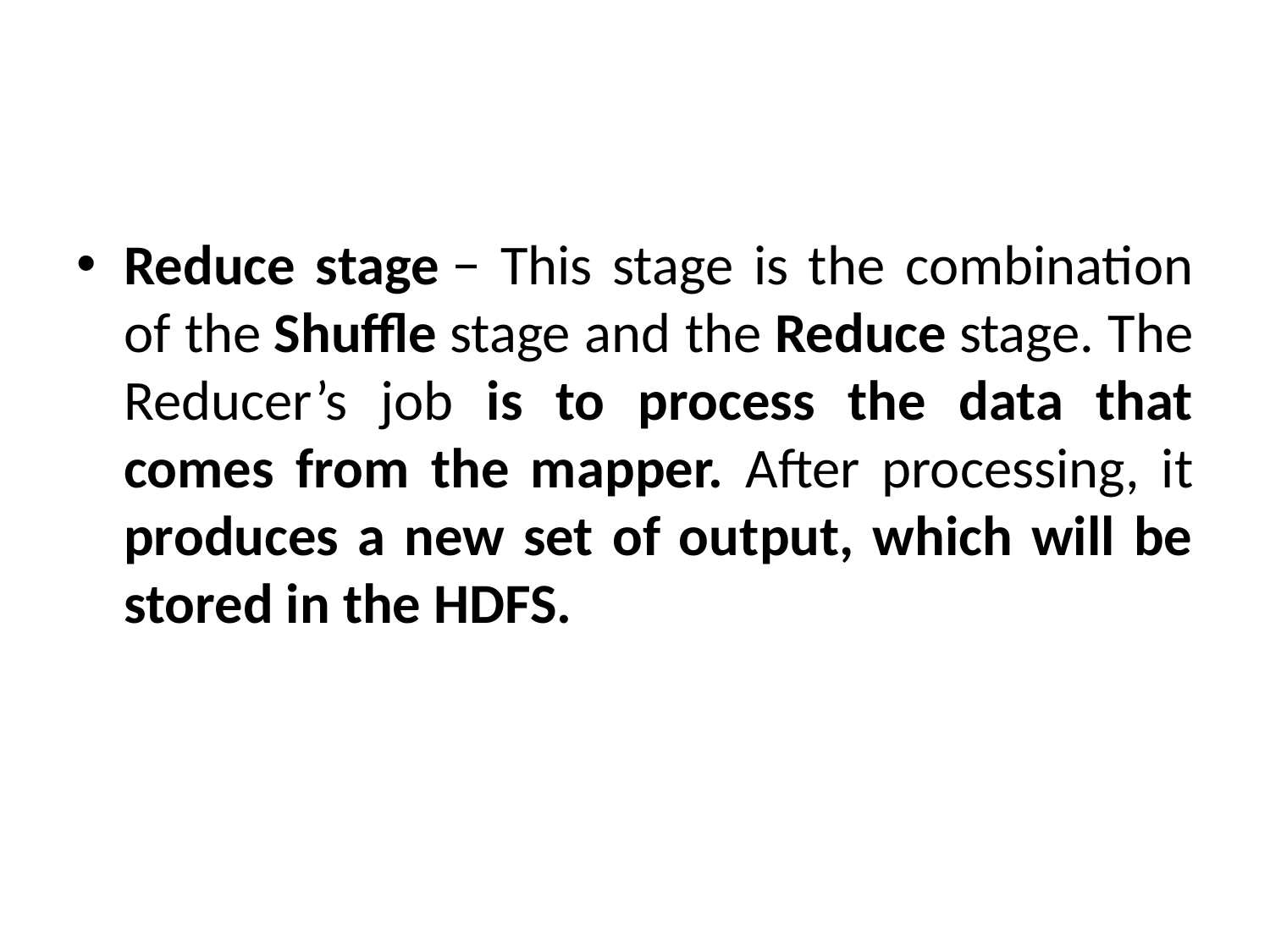

#
Reduce stage − This stage is the combination of the Shuffle stage and the Reduce stage. The Reducer’s job is to process the data that comes from the mapper. After processing, it produces a new set of output, which will be stored in the HDFS.